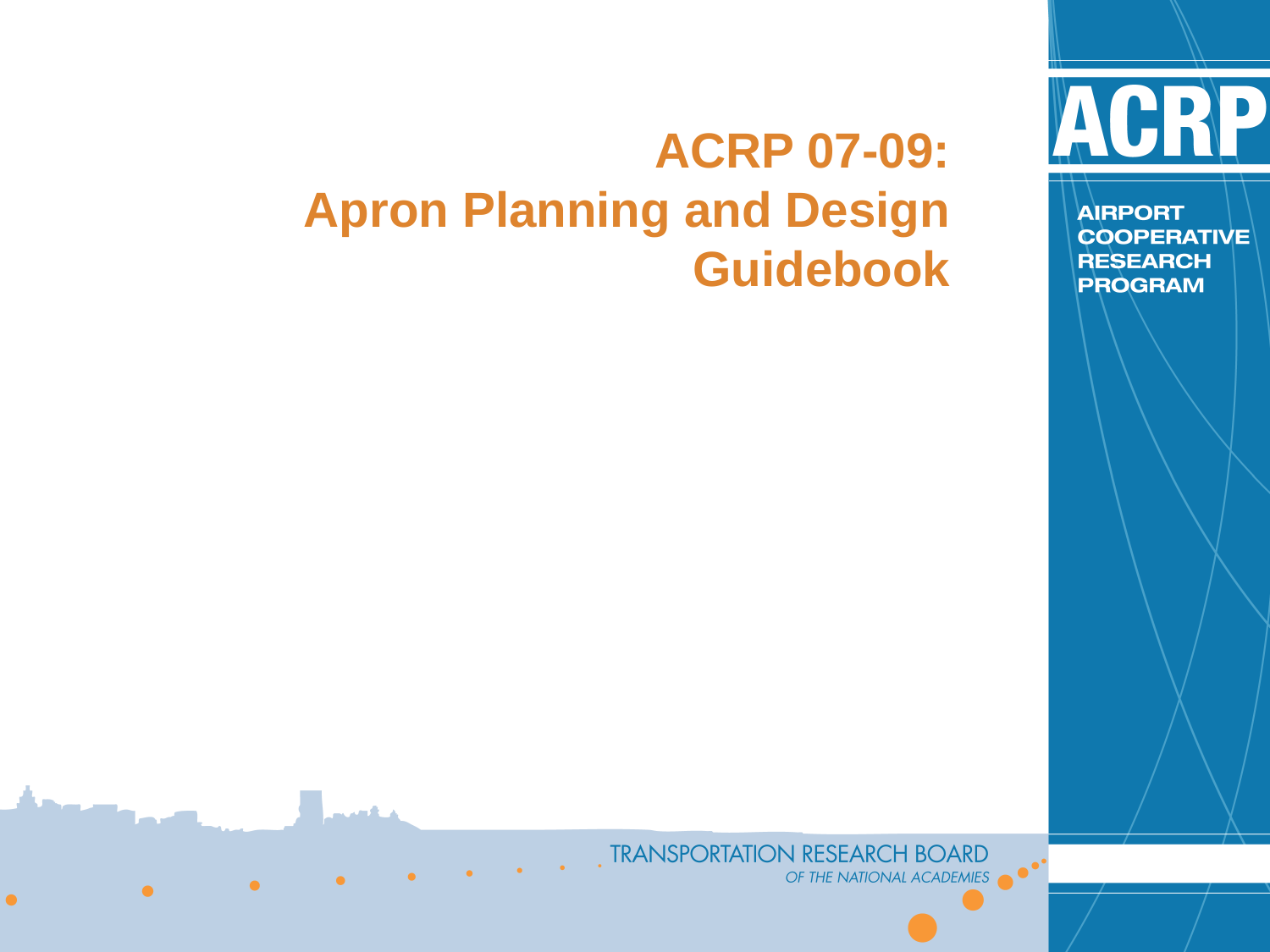

ACRP 07-09:
Apron Planning and Design Guidebook